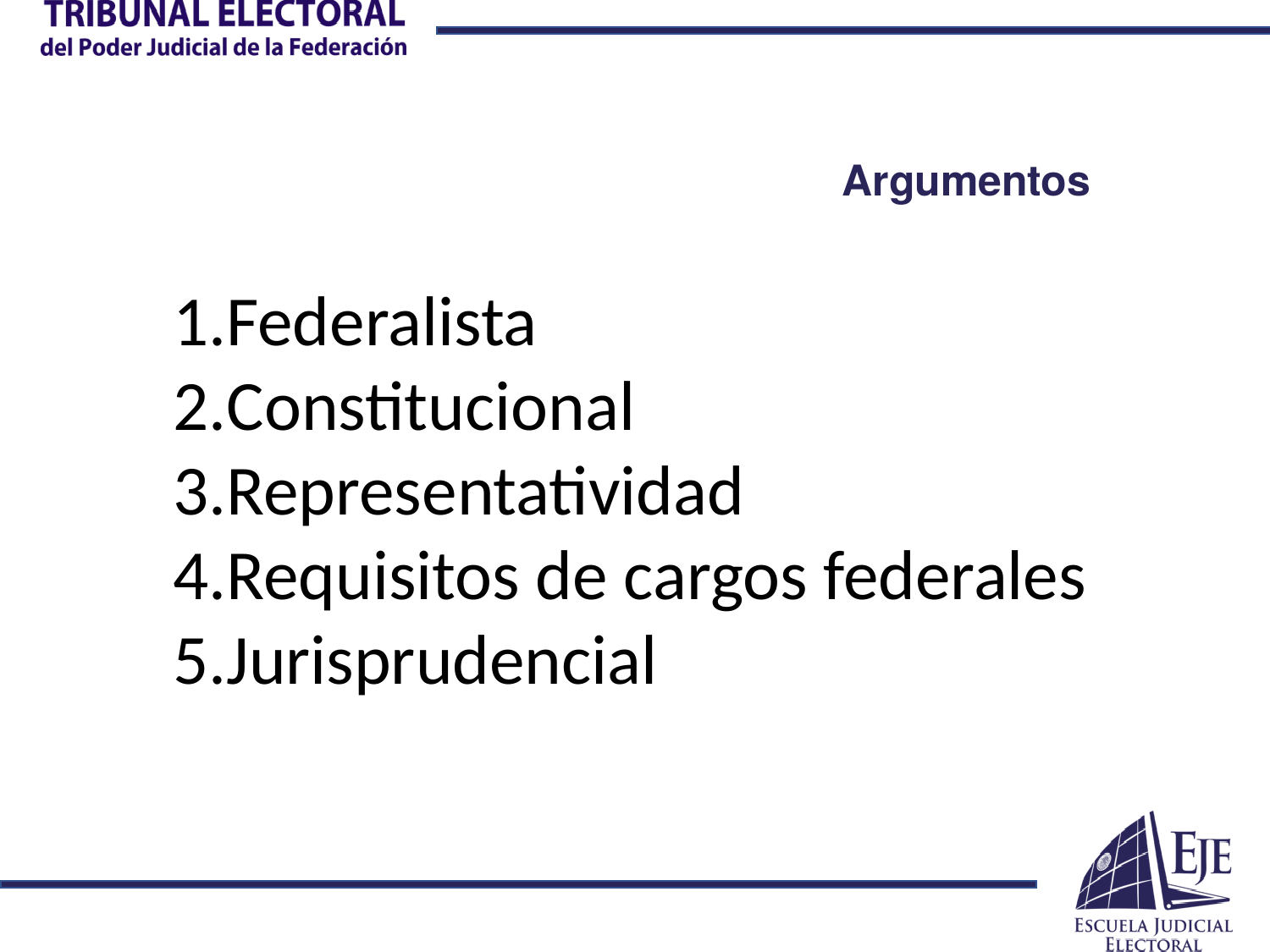

Argumentos
Federalista
Constitucional
Representatividad
Requisitos de cargos federales
Jurisprudencial